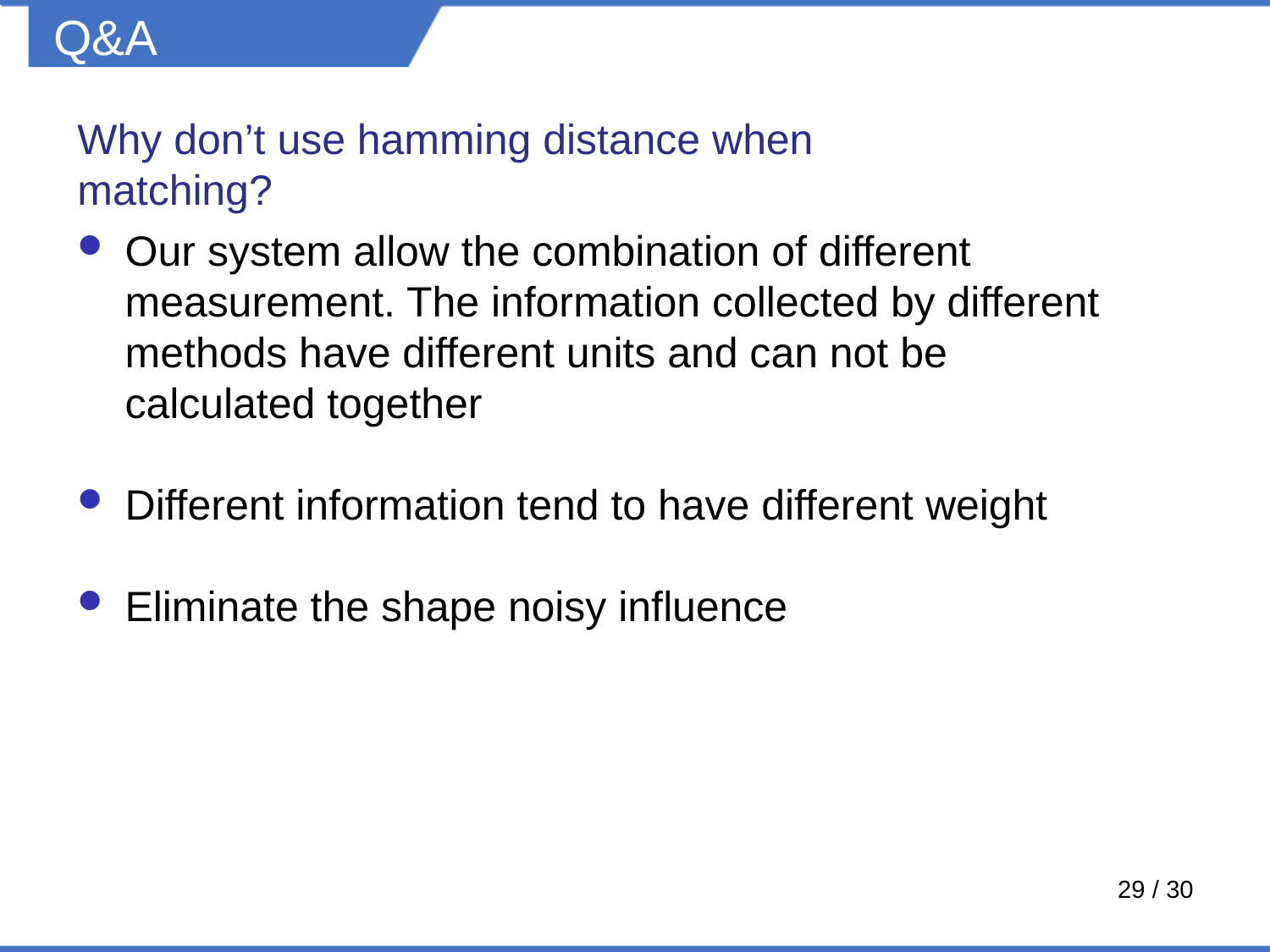

Q&A
Why don’t use hamming distance when matching?

Our system allow the combination of different measurement. The information collected by different methods have different units and can not be calculated together

Different information tend to have different weight

Eliminate the shape noisy influence
29 / 30